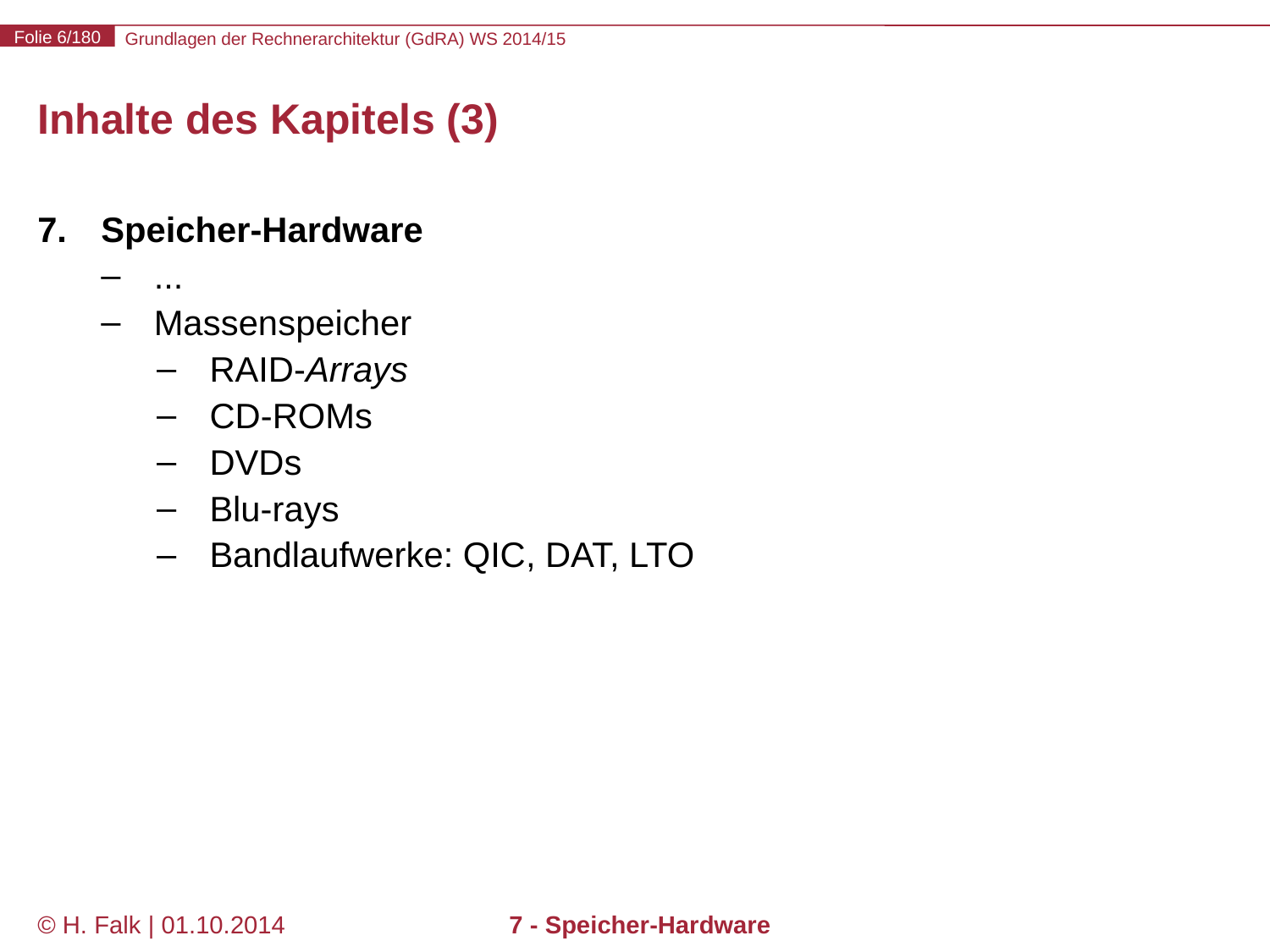

# Inhalte des Kapitels (3)
Speicher-Hardware
...
Massenspeicher
RAID-Arrays
CD-ROMs
DVDs
Blu-rays
Bandlaufwerke: QIC, DAT, LTO
© H. Falk | 01.10.2014
7 - Speicher-Hardware